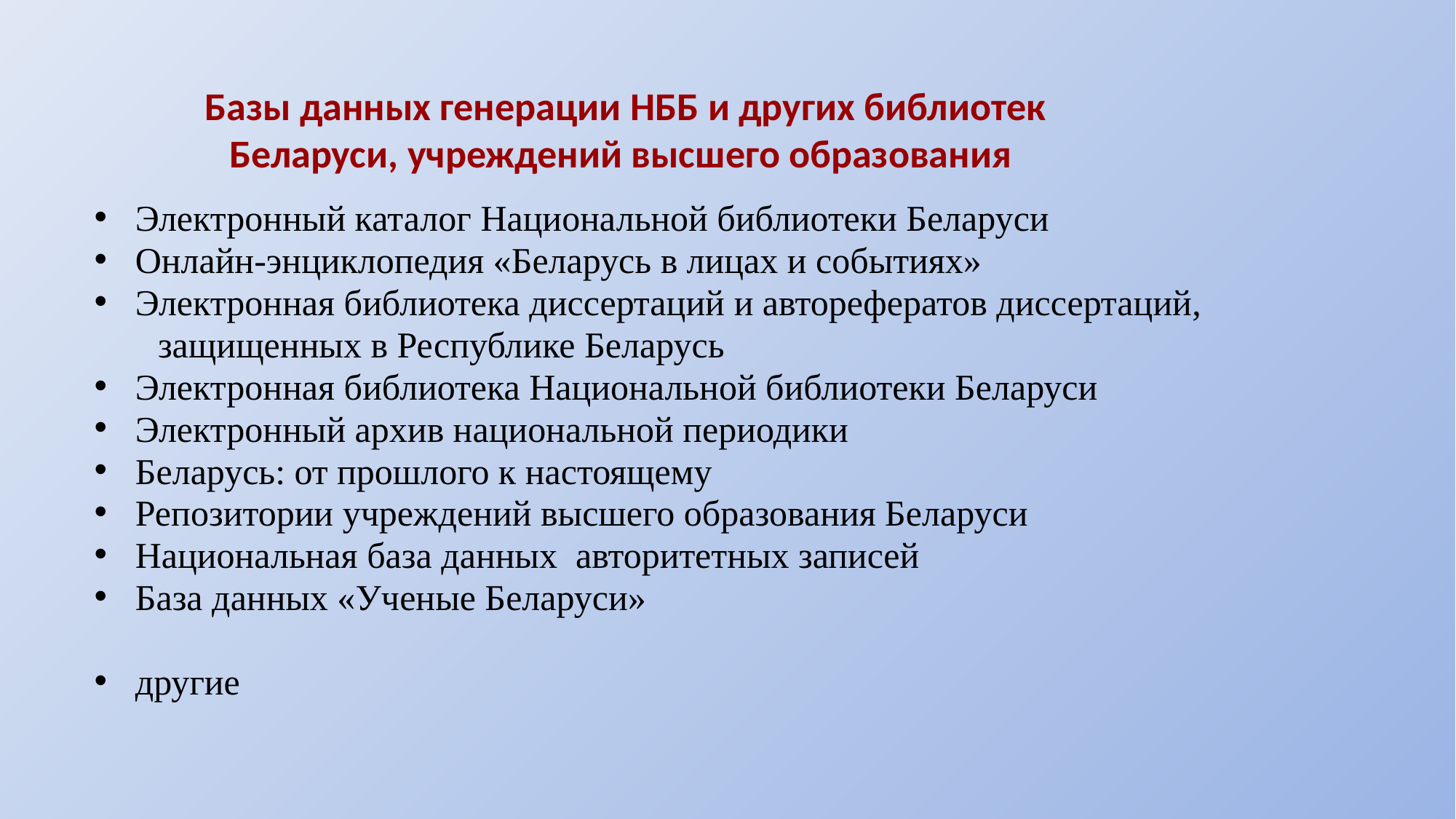

Базы данных генерации НББ и других библиотек Беларуси, учреждений высшего образования
Электронный каталог Национальной библиотеки Беларуси
Онлайн-энциклопедия «Беларусь в лицах и событиях»
Электронная библиотека диссертаций и авторефератов диссертаций,
       защищенных в Республике Беларусь
Электронная библиотека Национальной библиотеки Беларуси
Электронный архив национальной периодики
Беларусь: от прошлого к настоящему
Репозитории учреждений высшего образования Беларуси
Национальная база данных  авторитетных записей
База данных «Ученые Беларуси»

другие